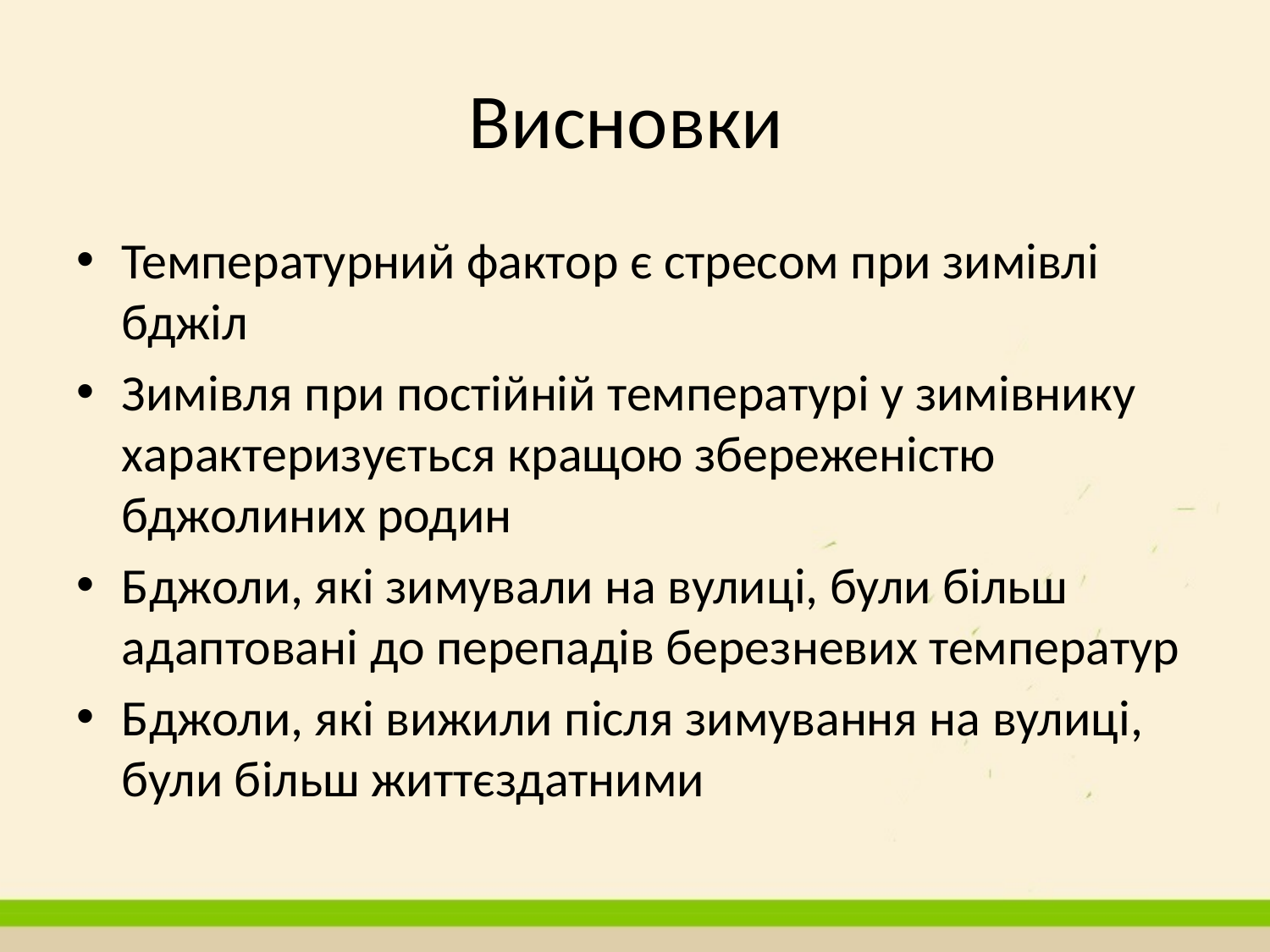

# Висновки
Температурний фактор є стресом при зимівлі бджіл
Зимівля при постійній температурі у зимівнику характеризується кращою збереженістю бджолиних родин
Бджоли, які зимували на вулиці, були більш адаптовані до перепадів березневих температур
Бджоли, які вижили після зимування на вулиці, були більш життєздатними